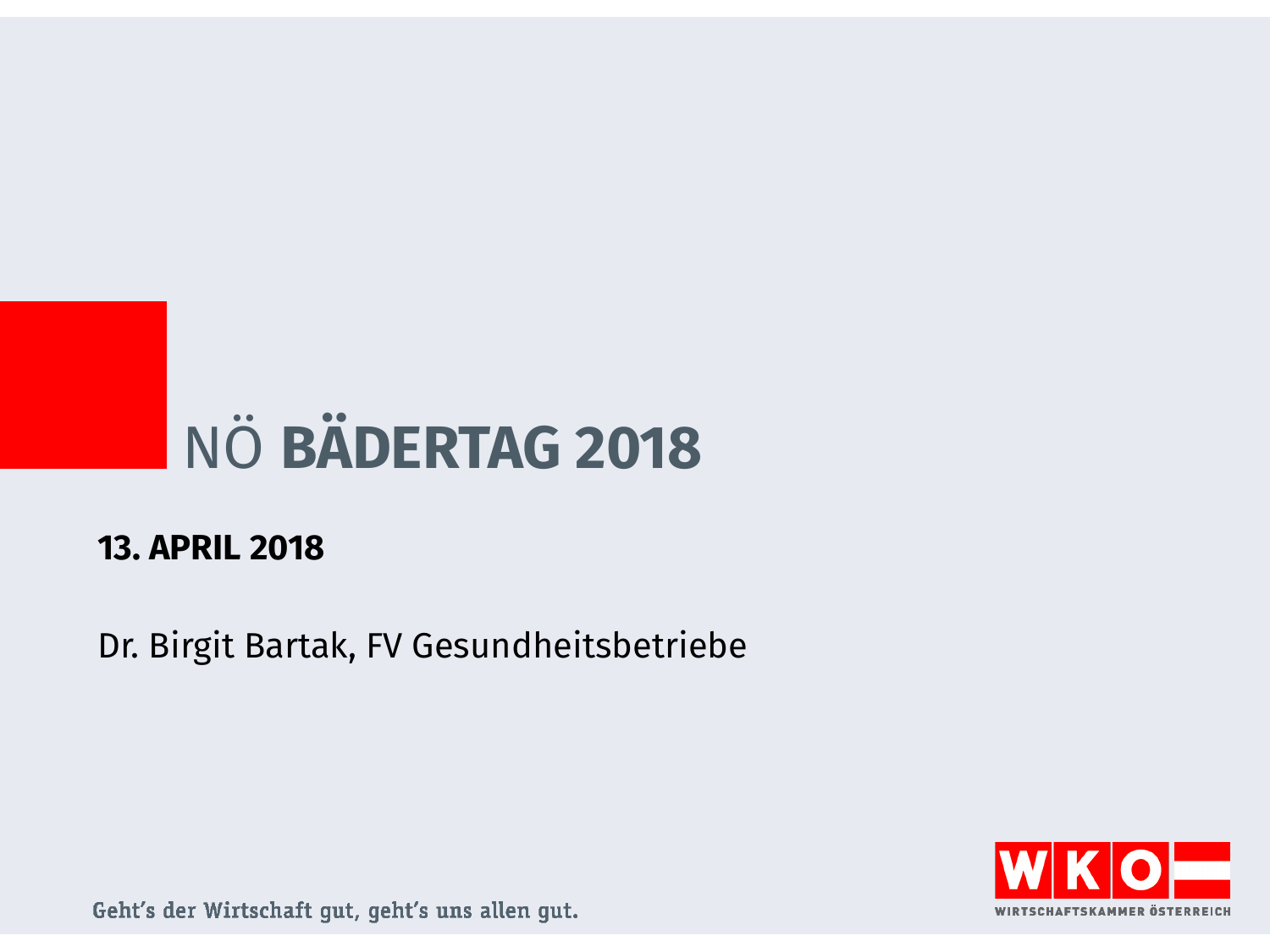

# NÖ BÄDERTAG 2018
13. APRIL 2018

Dr. Birgit Bartak, FV Gesundheitsbetriebe